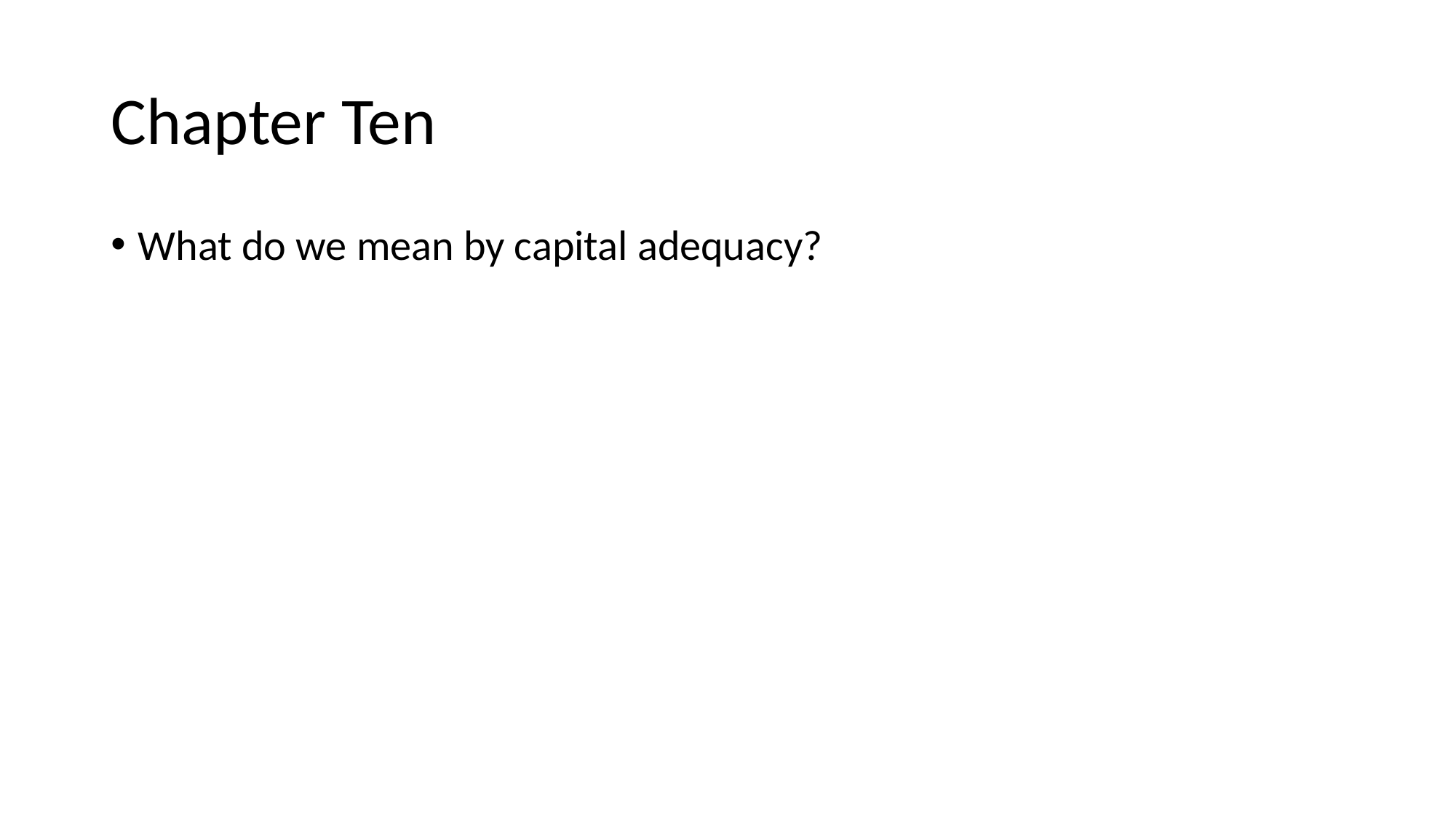

# Chapter Ten
What do we mean by capital adequacy?